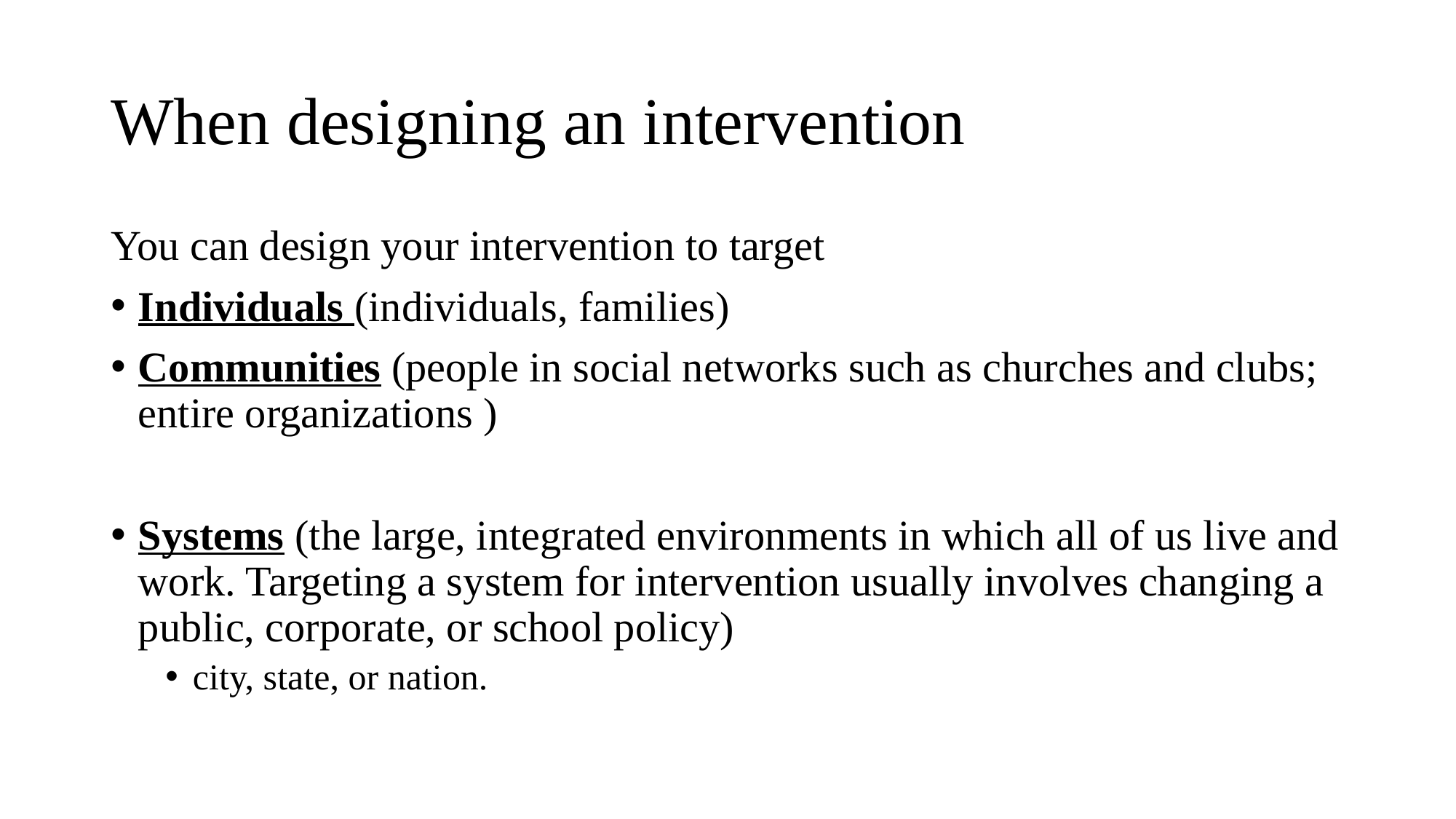

# When designing an intervention
You can design your intervention to target
Individuals (individuals, families)
Communities (people in social networks such as churches and clubs; entire organizations )

Systems (the large, integrated environments in which all of us live and work. Targeting a system for intervention usually involves changing a public, corporate, or school policy)
city, state, or nation.